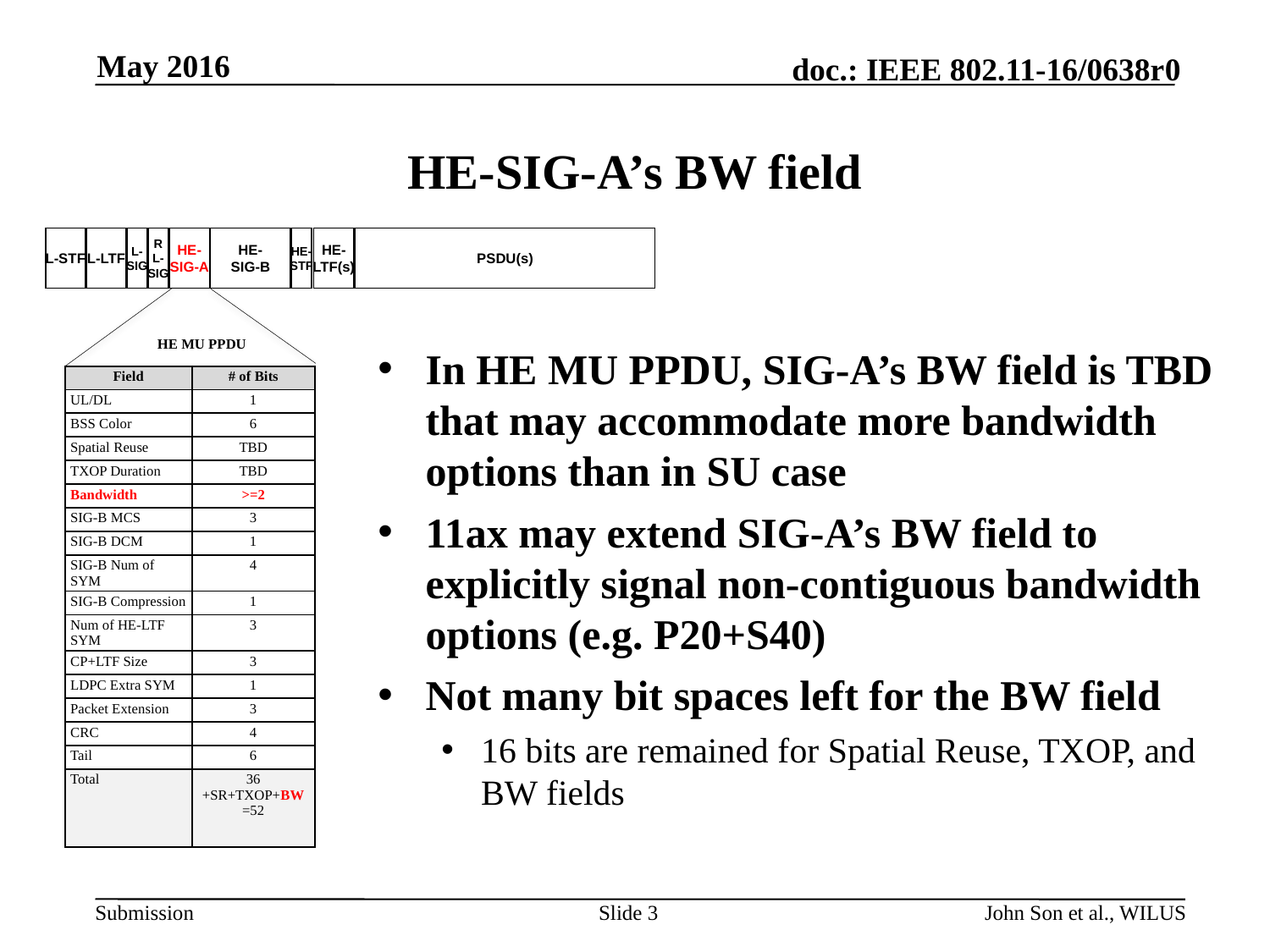

May 2016
# HE-SIG-A’s BW field
PSDU(s)
L-STF
L-LTF
L-
SIG
R
L-
SIG
HE-
SIG-A
HE-
SIG-B
HE-
STF
HE-
LTF(s)
HE MU PPDU
In HE MU PPDU, SIG-A’s BW field is TBD that may accommodate more bandwidth options than in SU case
11ax may extend SIG-A’s BW field to explicitly signal non-contiguous bandwidth options (e.g. P20+S40)
Not many bit spaces left for the BW field
16 bits are remained for Spatial Reuse, TXOP, and BW fields
| Field | # of Bits |
| --- | --- |
| UL/DL | 1 |
| BSS Color | 6 |
| Spatial Reuse | TBD |
| TXOP Duration | TBD |
| Bandwidth | >=2 |
| SIG-B MCS | 3 |
| SIG-B DCM | 1 |
| SIG-B Num of SYM | 4 |
| SIG-B Compression | 1 |
| Num of HE-LTF SYM | 3 |
| CP+LTF Size | 3 |
| LDPC Extra SYM | 1 |
| Packet Extension | 3 |
| CRC | 4 |
| Tail | 6 |
| Total | 36 +SR+TXOP+BW =52 |
Slide 3
John Son et al., WILUS